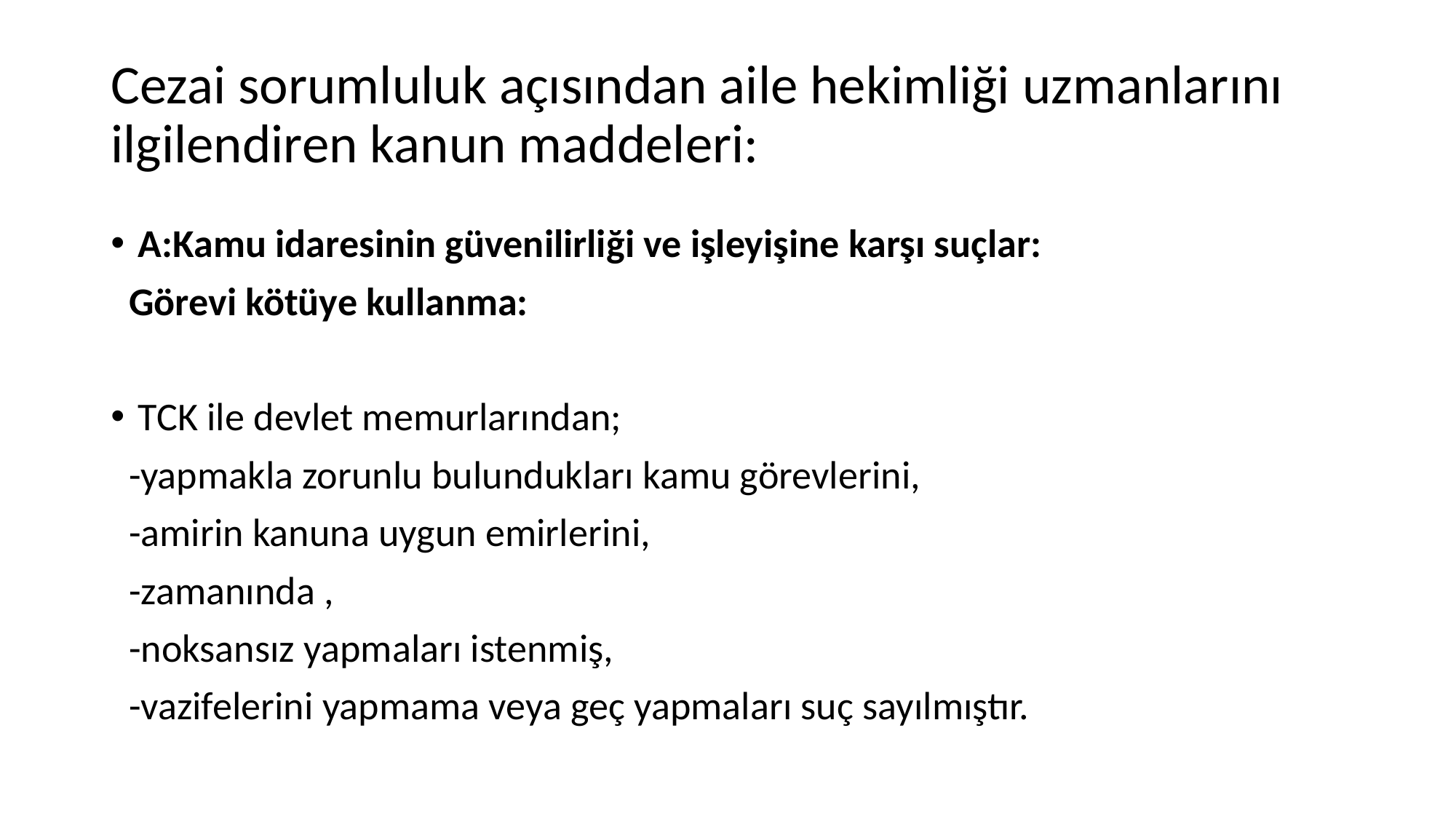

# Cezai sorumluluk açısından aile hekimliği uzmanlarını ilgilendiren kanun maddeleri:
A:Kamu idaresinin güvenilirliği ve işleyişine karşı suçlar:
  Görevi kötüye kullanma:

TCK ile devlet memurlarından;
  -yapmakla zorunlu bulundukları kamu görevlerini,
  -amirin kanuna uygun emirlerini,
  -zamanında ,
  -noksansız yapmaları istenmiş,
  -vazifelerini yapmama veya geç yapmaları suç sayılmıştır.